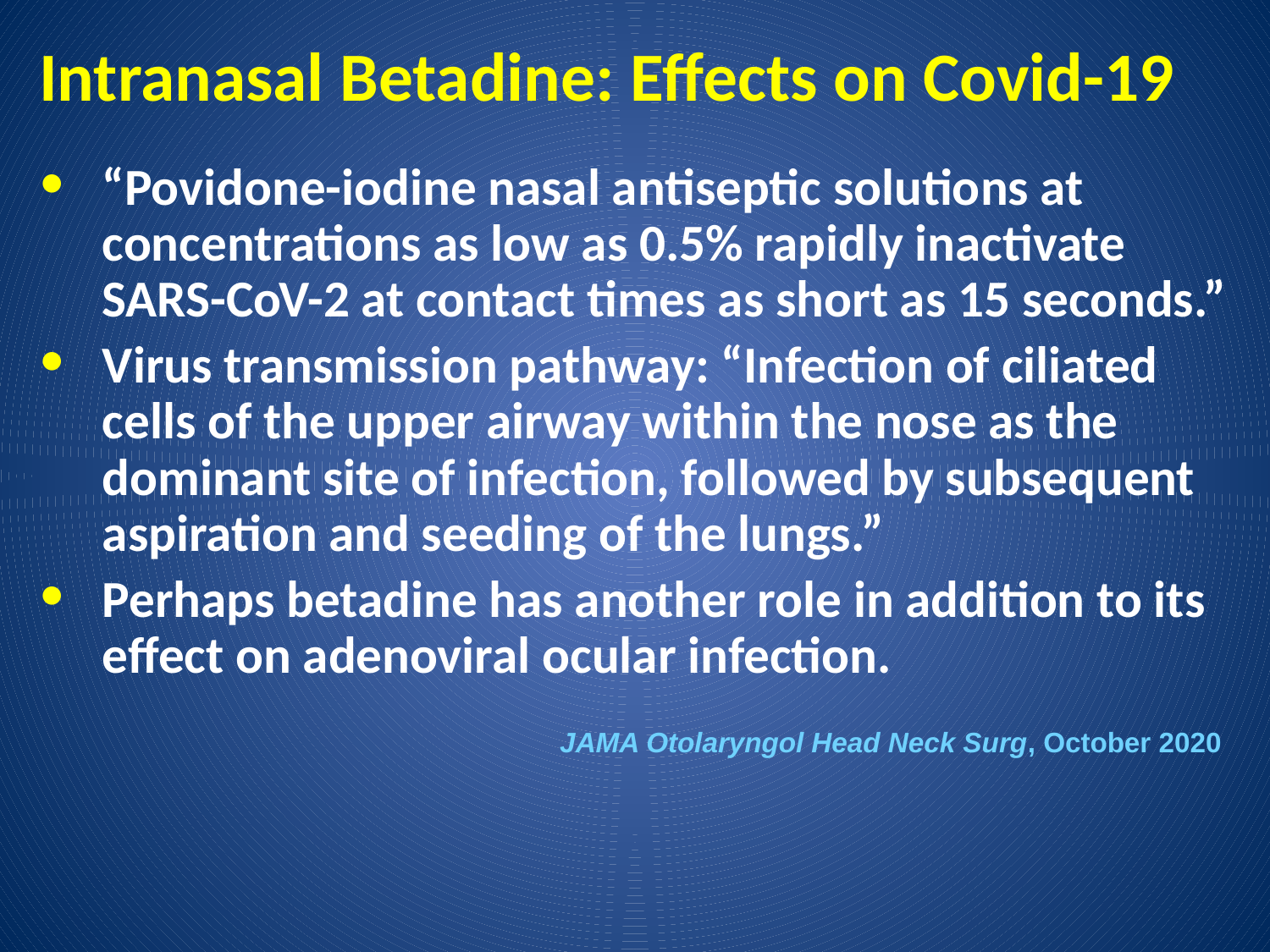

# Intranasal Betadine: Effects on Covid-19
“Povidone-iodine nasal antiseptic solutions at concentrations as low as 0.5% rapidly inactivate SARS-CoV-2 at contact times as short as 15 seconds.”
Virus transmission pathway: “Infection of ciliated cells of the upper airway within the nose as the dominant site of infection, followed by subsequent aspiration and seeding of the lungs.”
Perhaps betadine has another role in addition to its effect on adenoviral ocular infection.
JAMA Otolaryngol Head Neck Surg, October 2020